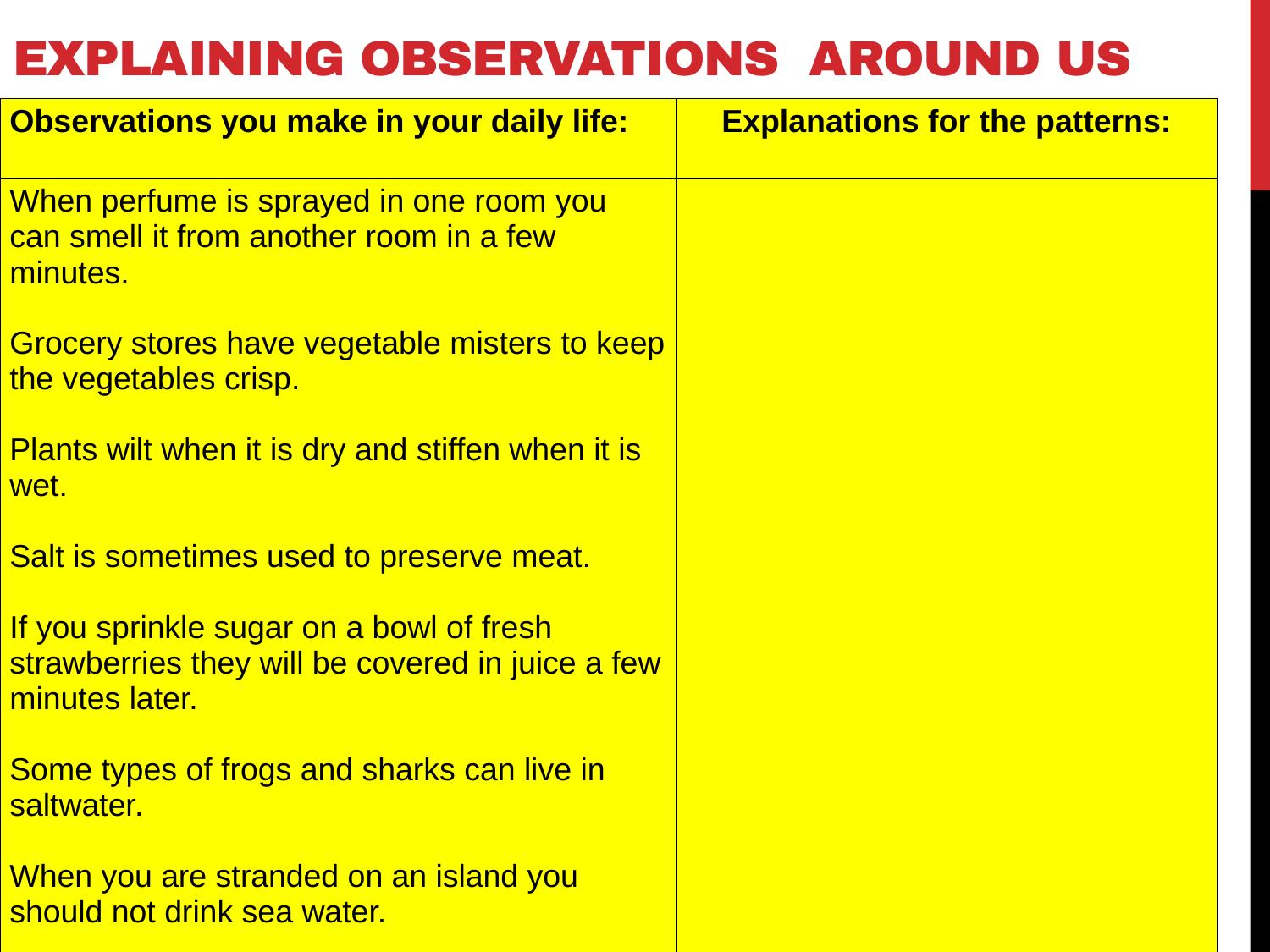

# Explaining Observations  around us
| Observations you make in your daily life: | Explanations for the patterns: |
| --- | --- |
| When perfume is sprayed in one room you can smell it from another room in a few minutes. Grocery stores have vegetable misters to keep the vegetables crisp. Plants wilt when it is dry and stiffen when it is wet. Salt is sometimes used to preserve meat. If you sprinkle sugar on a bowl of fresh strawberries they will be covered in juice a few minutes later. Some types of frogs and sharks can live in saltwater. When you are stranded on an island you should not drink sea water. |  |